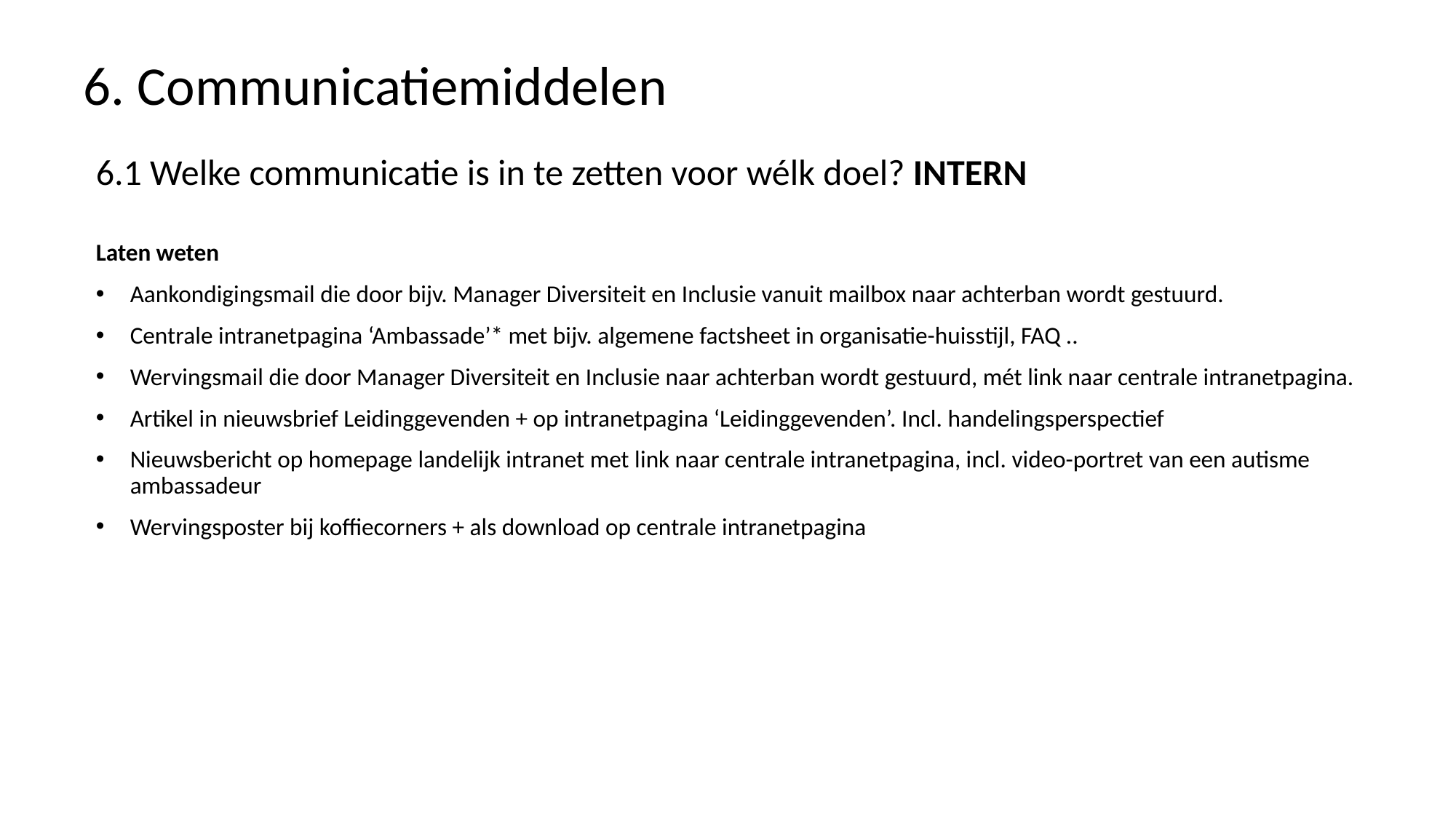

# 6. Communicatiemiddelen
6.1 Welke communicatie is in te zetten voor wélk doel? INTERN

Laten weten
Aankondigingsmail die door bijv. Manager Diversiteit en Inclusie vanuit mailbox naar achterban wordt gestuurd.
Centrale intranetpagina ‘Ambassade’* met bijv. algemene factsheet in organisatie-huisstijl, FAQ ..
Wervingsmail die door Manager Diversiteit en Inclusie naar achterban wordt gestuurd, mét link naar centrale intranetpagina.
Artikel in nieuwsbrief Leidinggevenden + op intranetpagina ‘Leidinggevenden’. Incl. handelingsperspectief
Nieuwsbericht op homepage landelijk intranet met link naar centrale intranetpagina, incl. video-portret van een autisme ambassadeur
Wervingsposter bij koffiecorners + als download op centrale intranetpagina